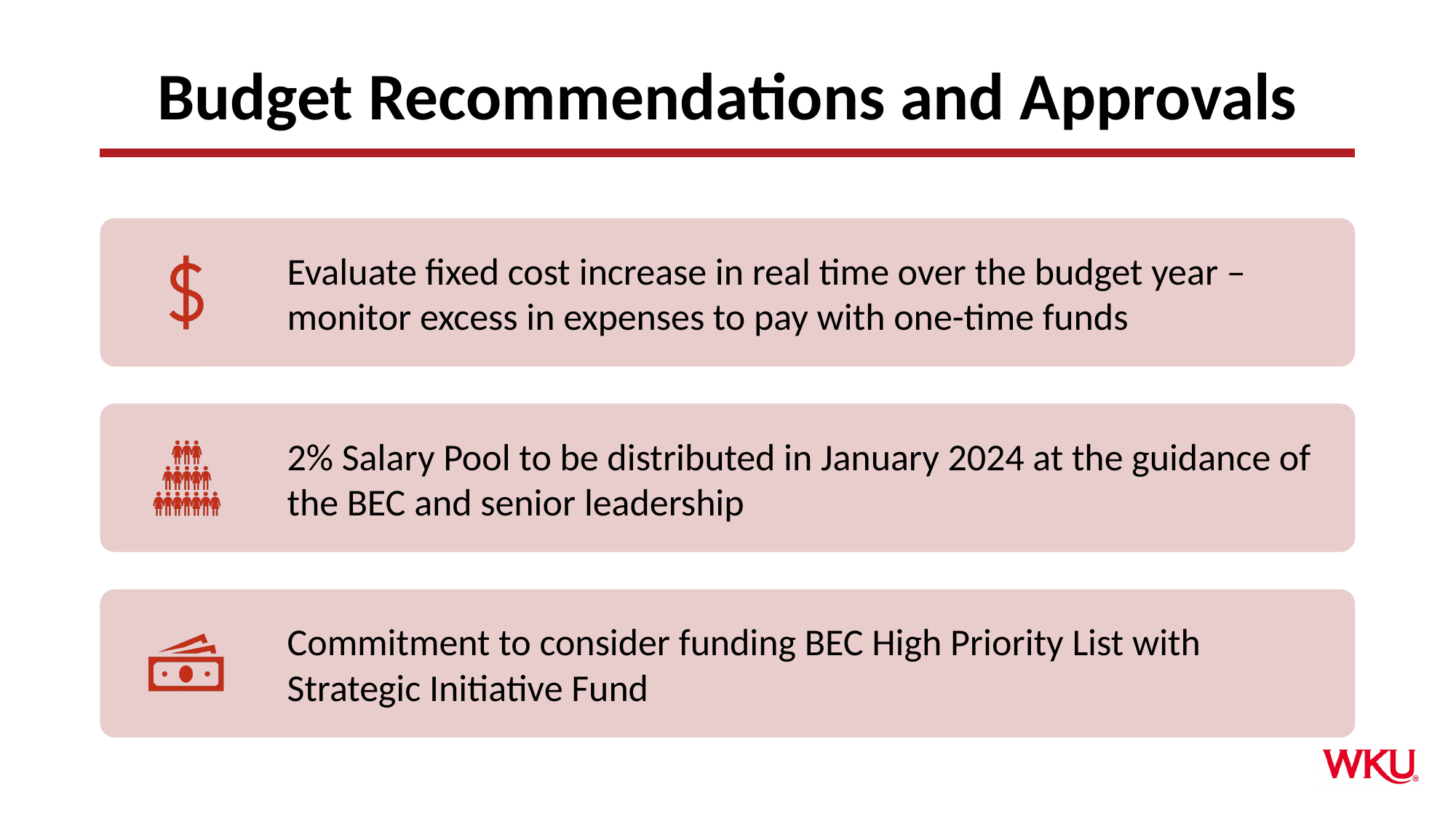

# Budget Recommendations and Approvals
Evaluate fixed cost increase in real time over the budget year – monitor excess in expenses to pay with one-time funds
2% Salary Pool to be distributed in January 2024 at the guidance of the BEC and senior leadership
Commitment to consider funding BEC High Priority List with Strategic Initiative Fund